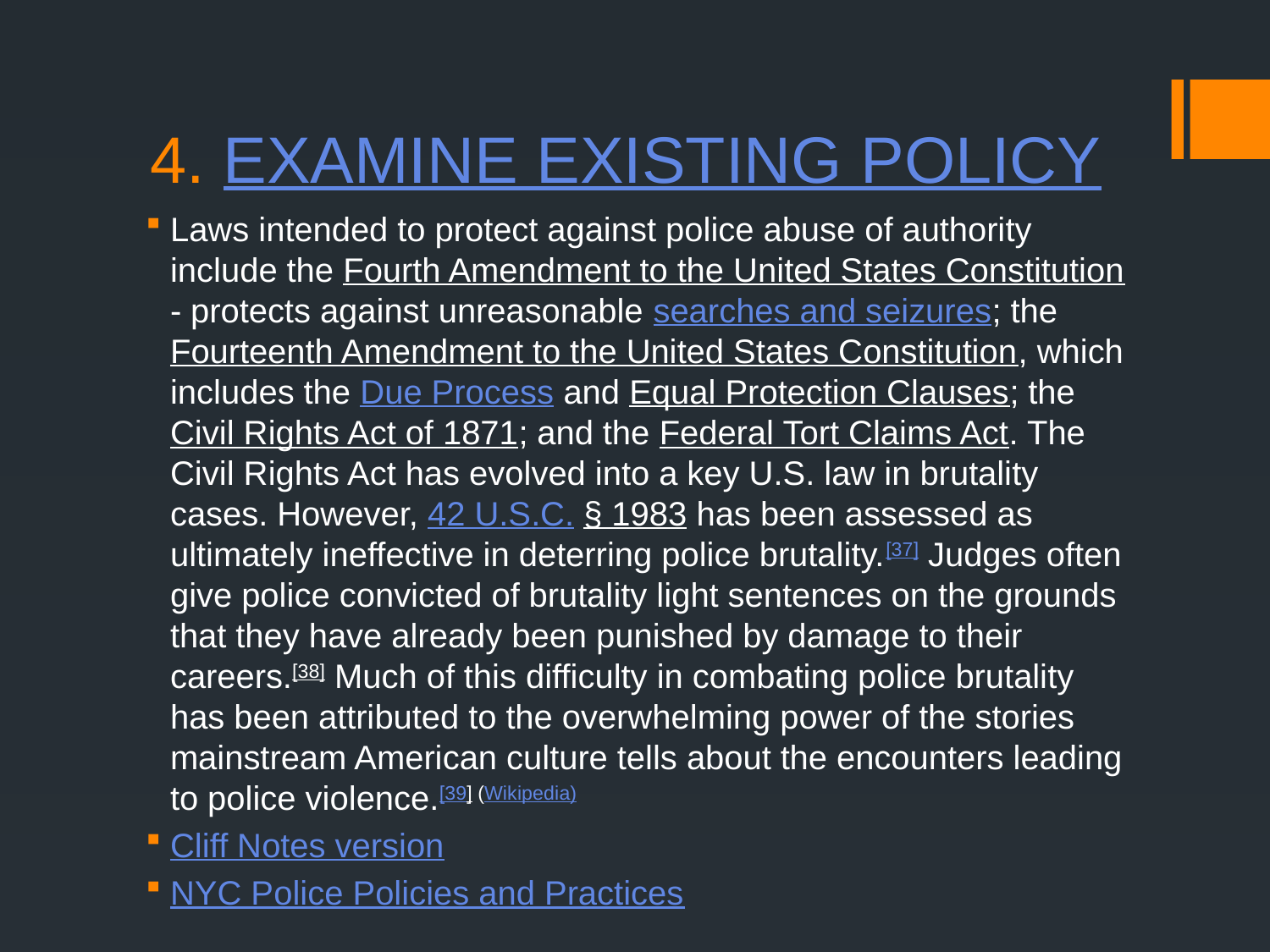

# 4. EXAMINE EXISTING POLICY
Laws intended to protect against police abuse of authority include the Fourth Amendment to the United States Constitution - protects against unreasonable searches and seizures; the Fourteenth Amendment to the United States Constitution, which includes the Due Process and Equal Protection Clauses; the Civil Rights Act of 1871; and the Federal Tort Claims Act. The Civil Rights Act has evolved into a key U.S. law in brutality cases. However, 42 U.S.C. § 1983 has been assessed as ultimately ineffective in deterring police brutality.[37] Judges often give police convicted of brutality light sentences on the grounds that they have already been punished by damage to their careers.[38] Much of this difficulty in combating police brutality has been attributed to the overwhelming power of the stories mainstream American culture tells about the encounters leading to police violence.[39] (Wikipedia)
Cliff Notes version
NYC Police Policies and Practices